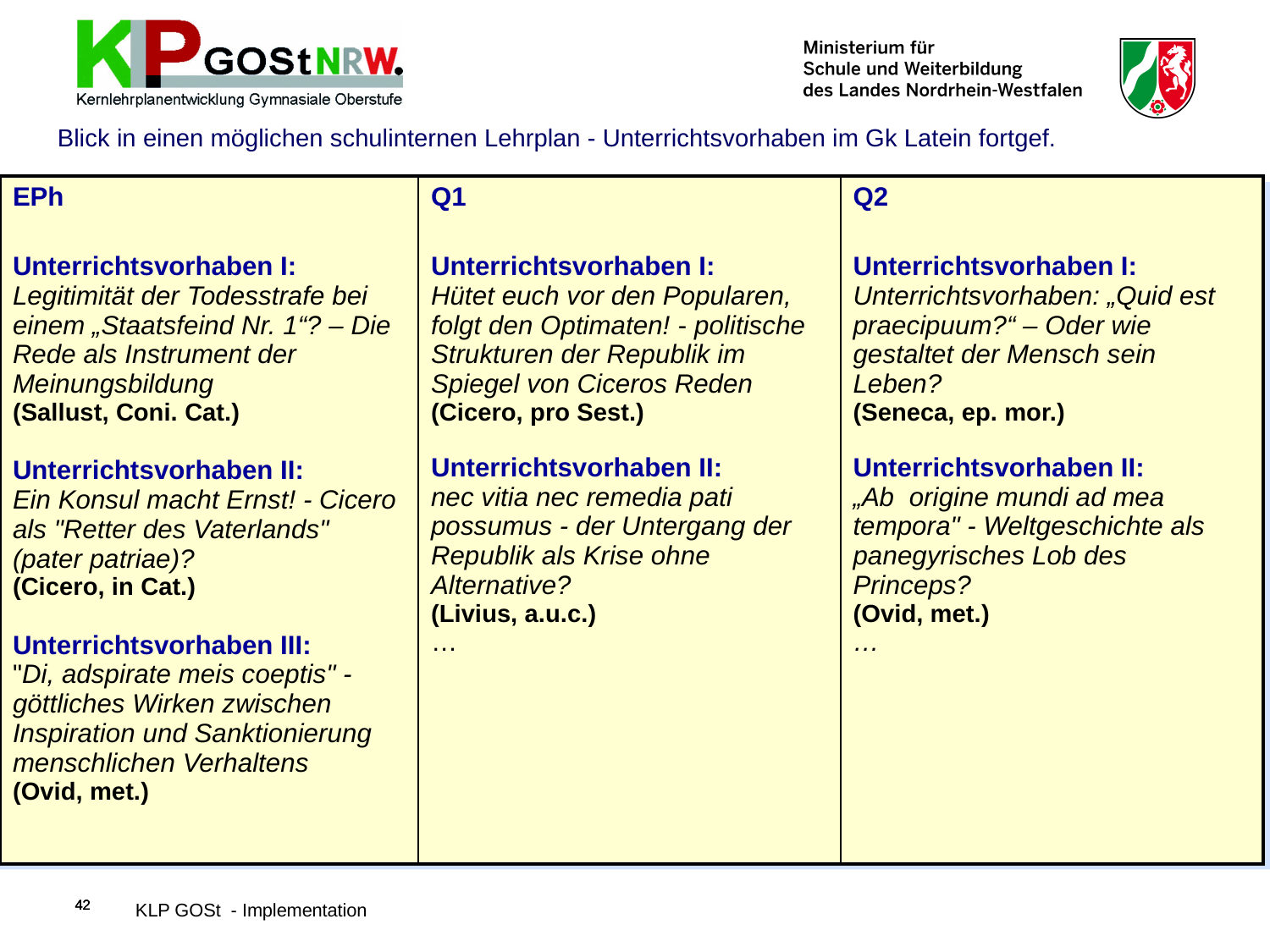

Blick in einen möglichen schulinternen Lehrplan - Unterrichtsvorhaben im Gk Latein fortgef.
| EPh Unterrichtsvorhaben I: Legitimität der Todesstrafe bei einem „Staatsfeind Nr. 1“? – Die Rede als Instrument der Meinungsbildung (Sallust, Coni. Cat.) Unterrichtsvorhaben II: Ein Konsul macht Ernst! - Cicero als "Retter des Vaterlands" (pater patriae)? (Cicero, in Cat.) Unterrichtsvorhaben III: "Di, adspirate meis coeptis" - göttliches Wirken zwischen Inspiration und Sanktionierung menschlichen Verhaltens (Ovid, met.) | Q1 Unterrichtsvorhaben I: Hütet euch vor den Popularen, folgt den Optimaten! - politische Strukturen der Republik im Spiegel von Ciceros Reden (Cicero, pro Sest.) Unterrichtsvorhaben II: nec vitia nec remedia pati possumus - der Untergang der Republik als Krise ohne Alternative? (Livius, a.u.c.) … | Q2 Unterrichtsvorhaben I: Unterrichtsvorhaben: „Quid est praecipuum?“ – Oder wie gestaltet der Mensch sein Leben? (Seneca, ep. mor.) Unterrichtsvorhaben II: „Ab origine mundi ad mea tempora" - Weltgeschichte als panegyrisches Lob des Princeps? (Ovid, met.) … |
| --- | --- | --- |

KLP GOSt  - Implementation
42
42
42